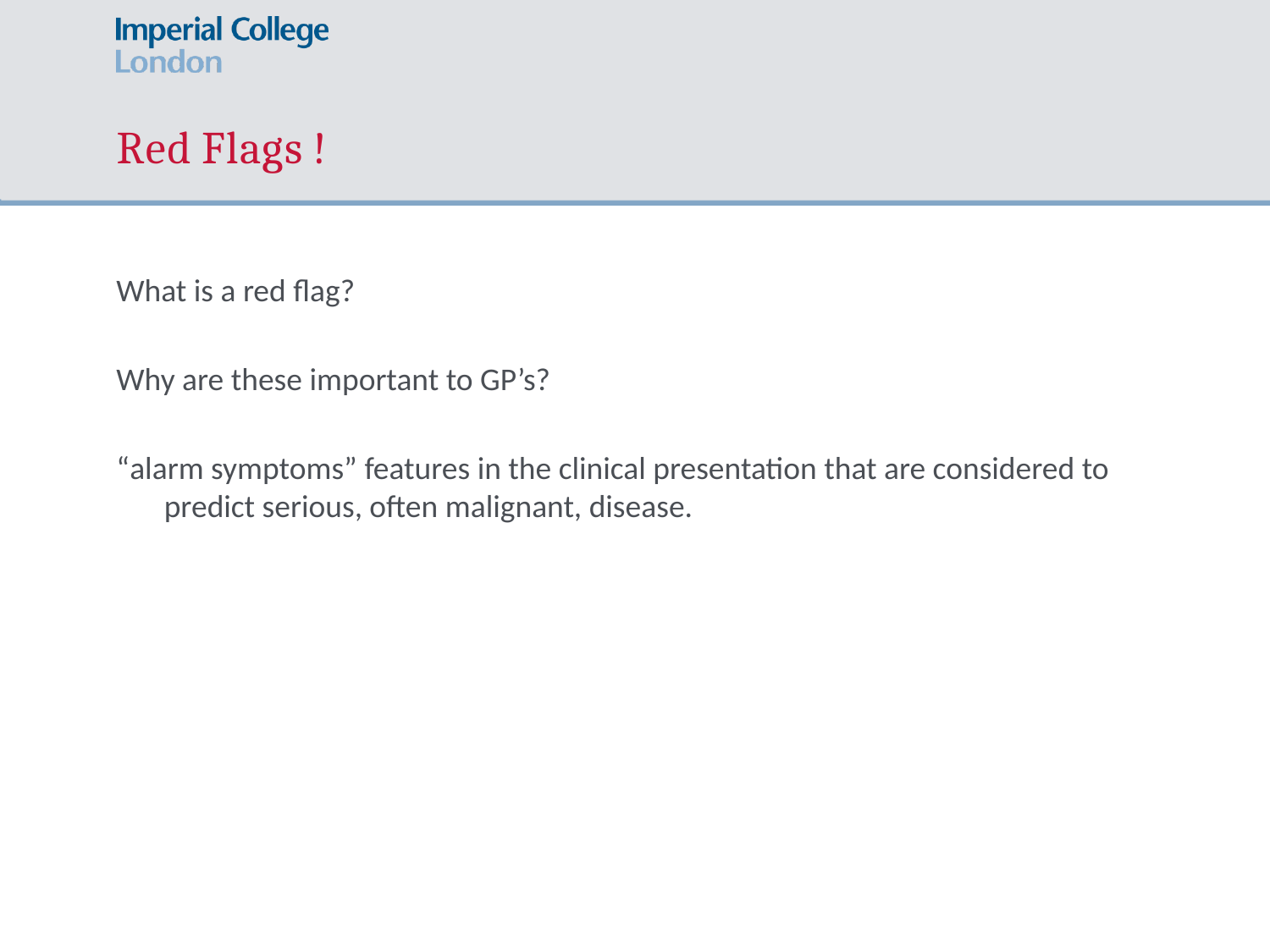

# Red Flags !
What is a red flag?

Why are these important to GP’s?

“alarm symptoms” features in the clinical presentation that are considered to predict serious, often malignant, disease.